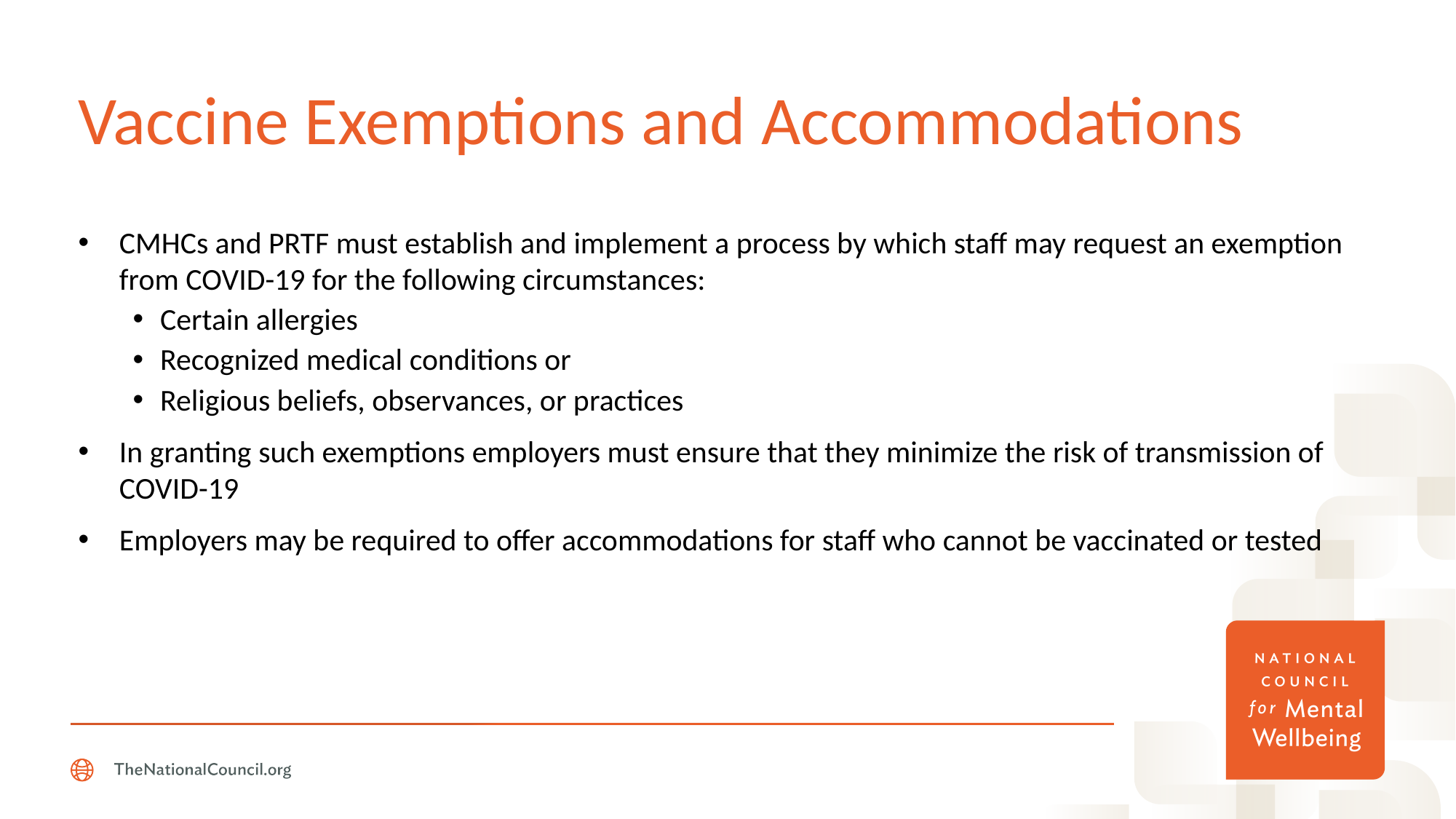

# Vaccine Exemptions and Accommodations
CMHCs and PRTF must establish and implement a process by which staff may request an exemption from COVID-19 for the following circumstances:
Certain allergies
Recognized medical conditions or
Religious beliefs, observances, or practices
In granting such exemptions employers must ensure that they minimize the risk of transmission of COVID-19
Employers may be required to offer accommodations for staff who cannot be vaccinated or tested